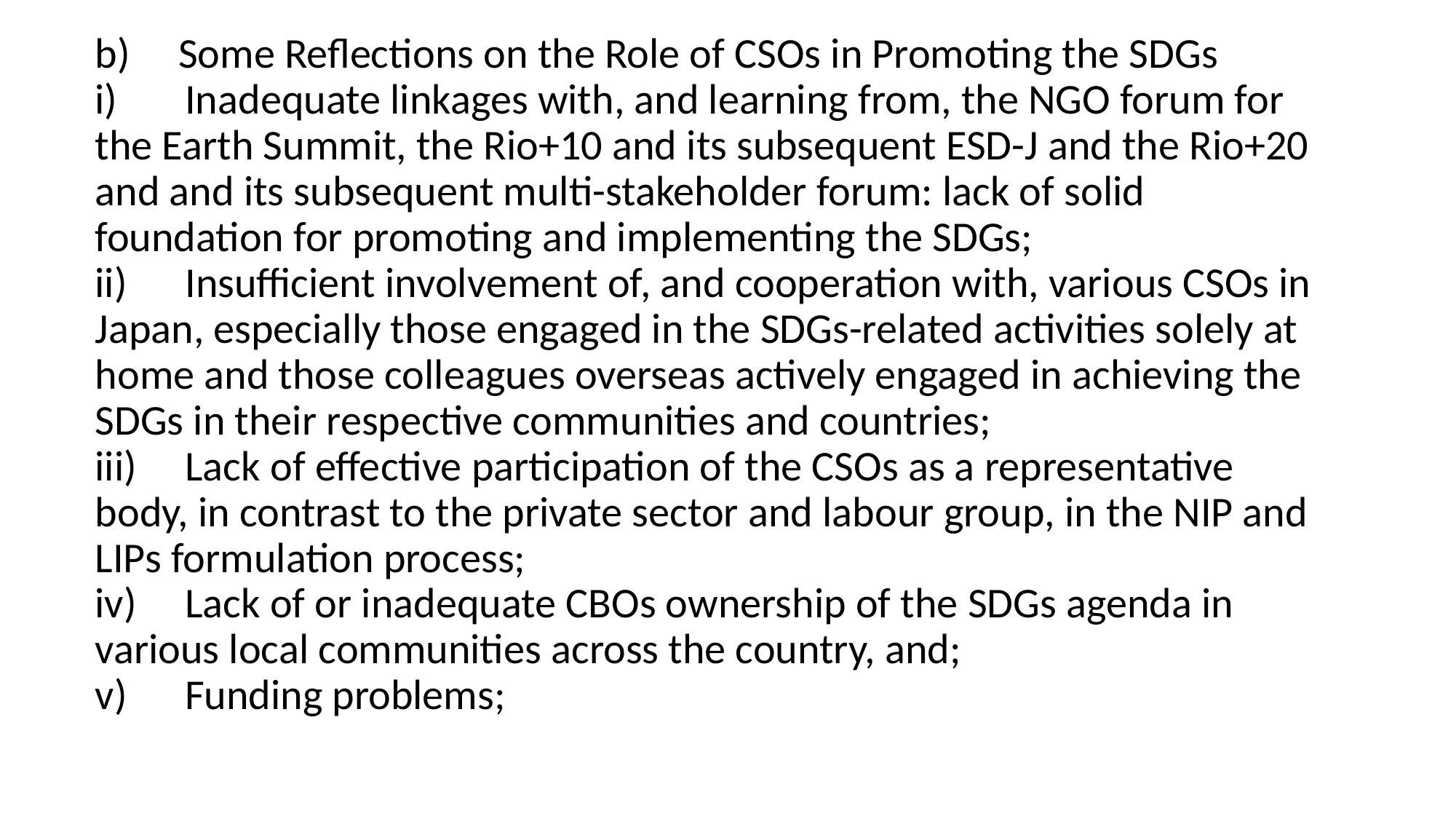

# b)     Some Reflections on the Role of CSOs in Promoting the SDGs i)       Inadequate linkages with, and learning from, the NGO forum for the Earth Summit, the Rio+10 and its subsequent ESD-J and the Rio+20 and and its subsequent multi-stakeholder forum: lack of solid foundation for promoting and implementing the SDGs; ii)      Insufficient involvement of, and cooperation with, various CSOs in Japan, especially those engaged in the SDGs-related activities solely at home and those colleagues overseas actively engaged in achieving the SDGs in their respective communities and countries; iii)     Lack of effective participation of the CSOs as a representative body, in contrast to the private sector and labour group, in the NIP and LIPs formulation process; iv)     Lack of or inadequate CBOs ownership of the SDGs agenda in various local communities across the country, and; v)      Funding problems;